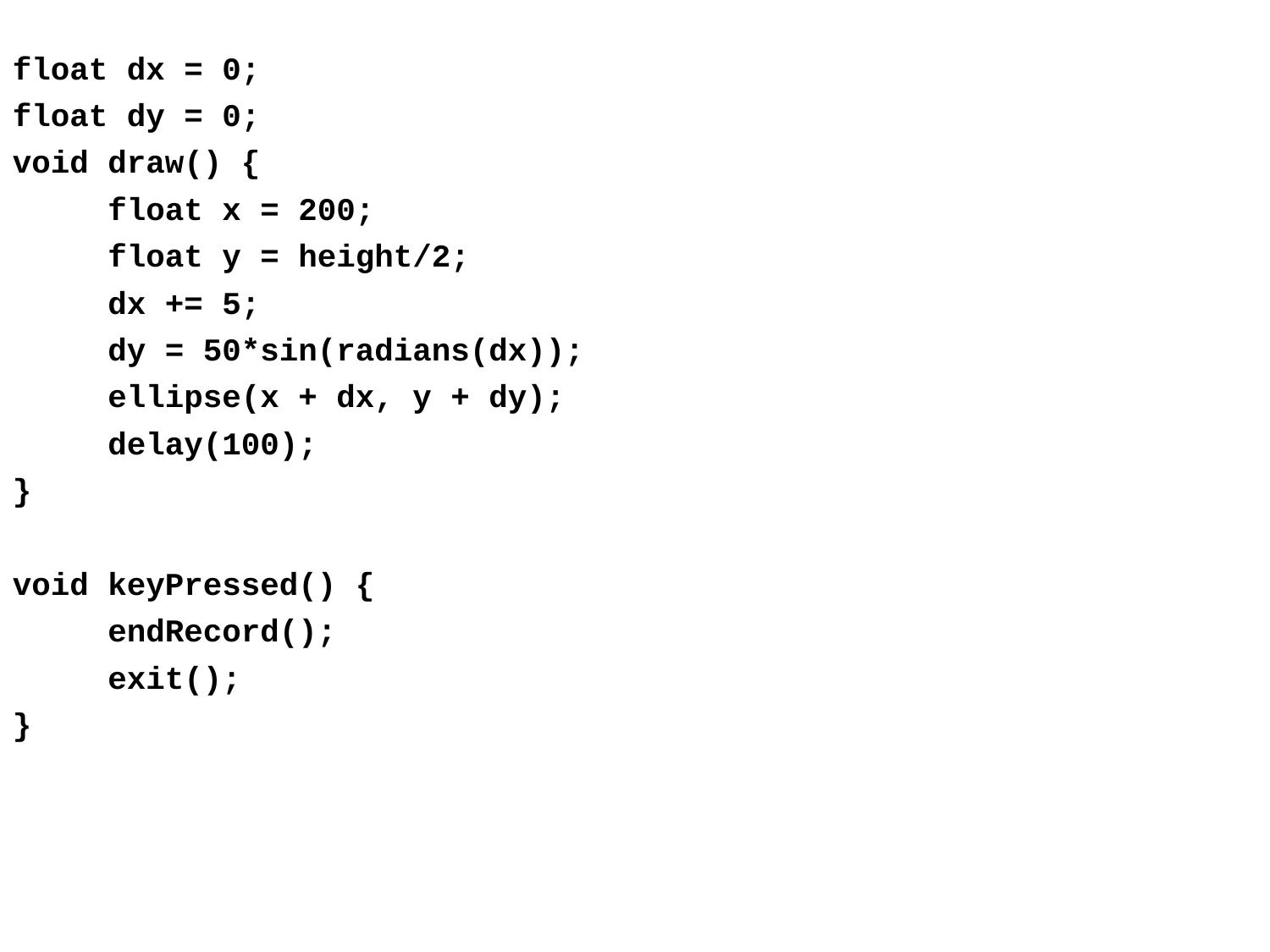

float dx = 0;
float dy = 0;
void draw() {
     float x = 200;
     float y = height/2;
     dx += 5;
     dy = 50*sin(radians(dx));
     ellipse(x + dx, y + dy);
     delay(100);
}

void keyPressed() {
     endRecord();
     exit();
}